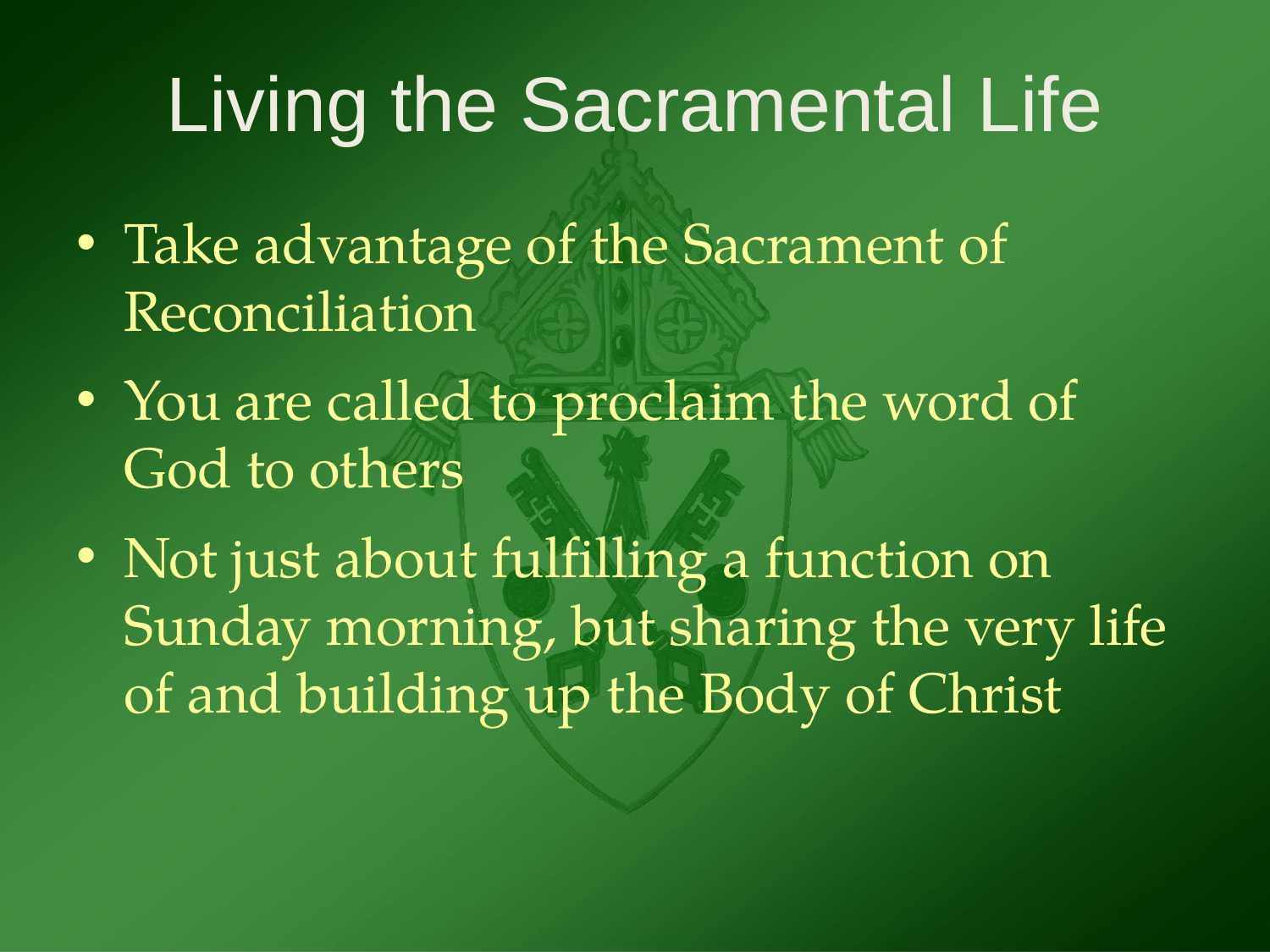

# Living the Sacramental Life
Take advantage of the Sacrament of Reconciliation
You are called to proclaim the word of God to others
Not just about fulfilling a function on Sunday morning, but sharing the very life of and building up the Body of Christ